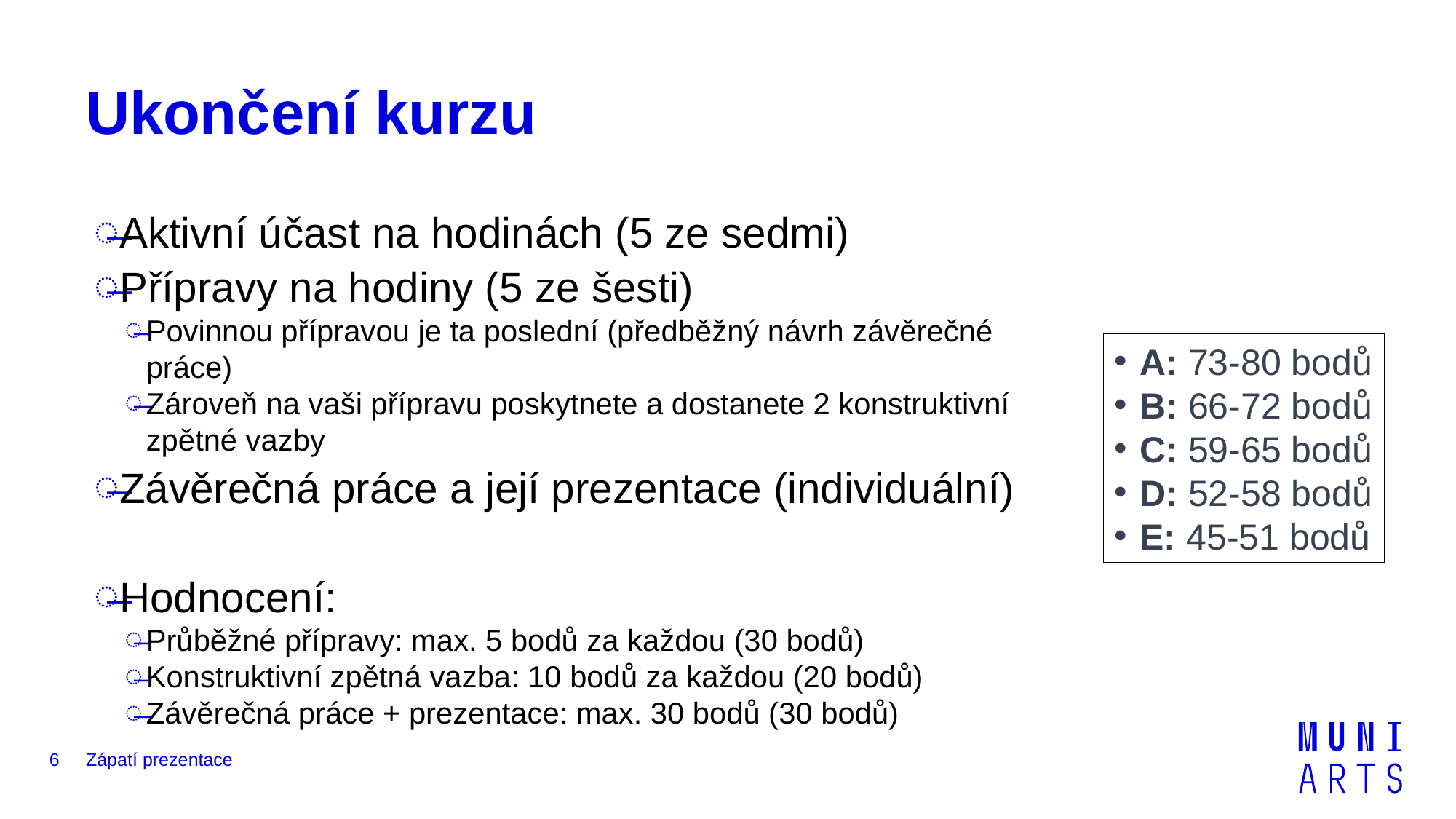

# Ukončení kurzu
Aktivní účast na hodinách (5 ze sedmi)
Přípravy na hodiny (5 ze šesti)
Povinnou přípravou je ta poslední (předběžný návrh závěrečné práce)
Zároveň na vaši přípravu poskytnete a dostanete 2 konstruktivní zpětné vazby
Závěrečná práce a její prezentace (individuální)

Hodnocení:
Průběžné přípravy: max. 5 bodů za každou (30 bodů)
Konstruktivní zpětná vazba: 10 bodů za každou (20 bodů)
Závěrečná práce + prezentace: max. 30 bodů (30 bodů)

A: 73-80 bodů
B: 66-72 bodů
C: 59-65 bodů
D: 52-58 bodů
E: 45-51 bodů
6
Zápatí prezentace